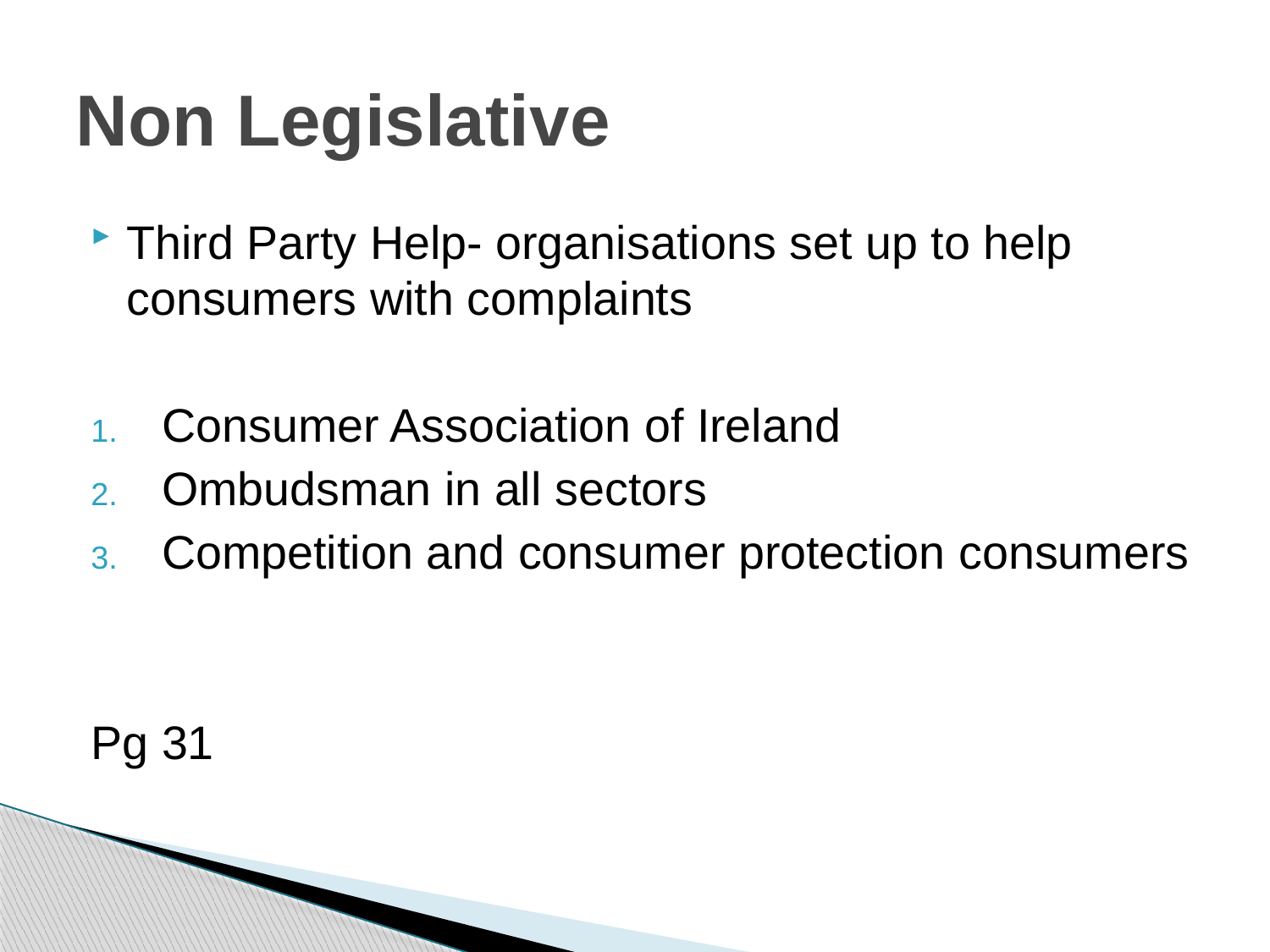

# Non Legislative
Third Party Help- organisations set up to help consumers with complaints

Consumer Association of Ireland
Ombudsman in all sectors
Competition and consumer protection consumers

Pg 31